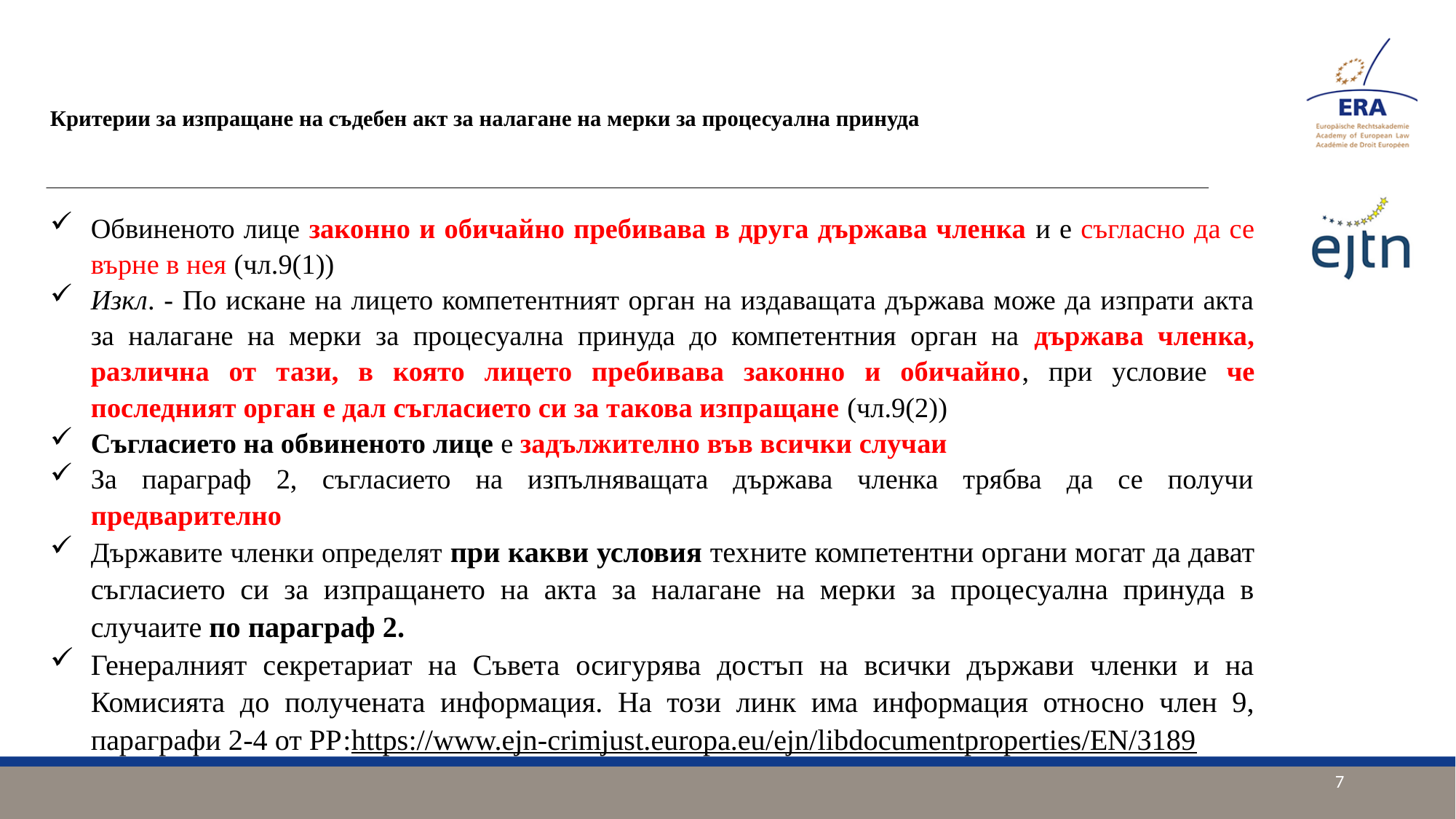

# Критерии за изпращане на съдебен акт за налагане на мерки за процесуална принуда
Обвиненото лице законно и обичайно пребивава в друга държава членка и е съгласно да се върне в нея (чл.9(1))
Изкл. - По искане на лицето компетентният орган на издаващата държава може да изпрати акта за налагане на мерки за процесуална принуда до компетентния орган на държава членка, различна от тази, в която лицето пребивава законно и обичайно, при условие че последният орган е дал съгласието си за такова изпращане (чл.9(2))
Съгласието на обвиненото лице е задължително във всички случаи
За параграф 2, съгласието на изпълняващата държава членка трябва да се получи предварително
Държавите членки определят при какви условия техните компетентни органи могат да дават съгласието си за изпращането на акта за налагане на мерки за процесуална принуда в случаите по параграф 2.
Генералният секретариат на Съвета осигурява достъп на всички държави членки и на Комисията до получената информация. На този линк има информация относно член 9, параграфи 2-4 от РР:https://www.ejn-crimjust.europa.eu/ejn/libdocumentproperties/EN/3189

7